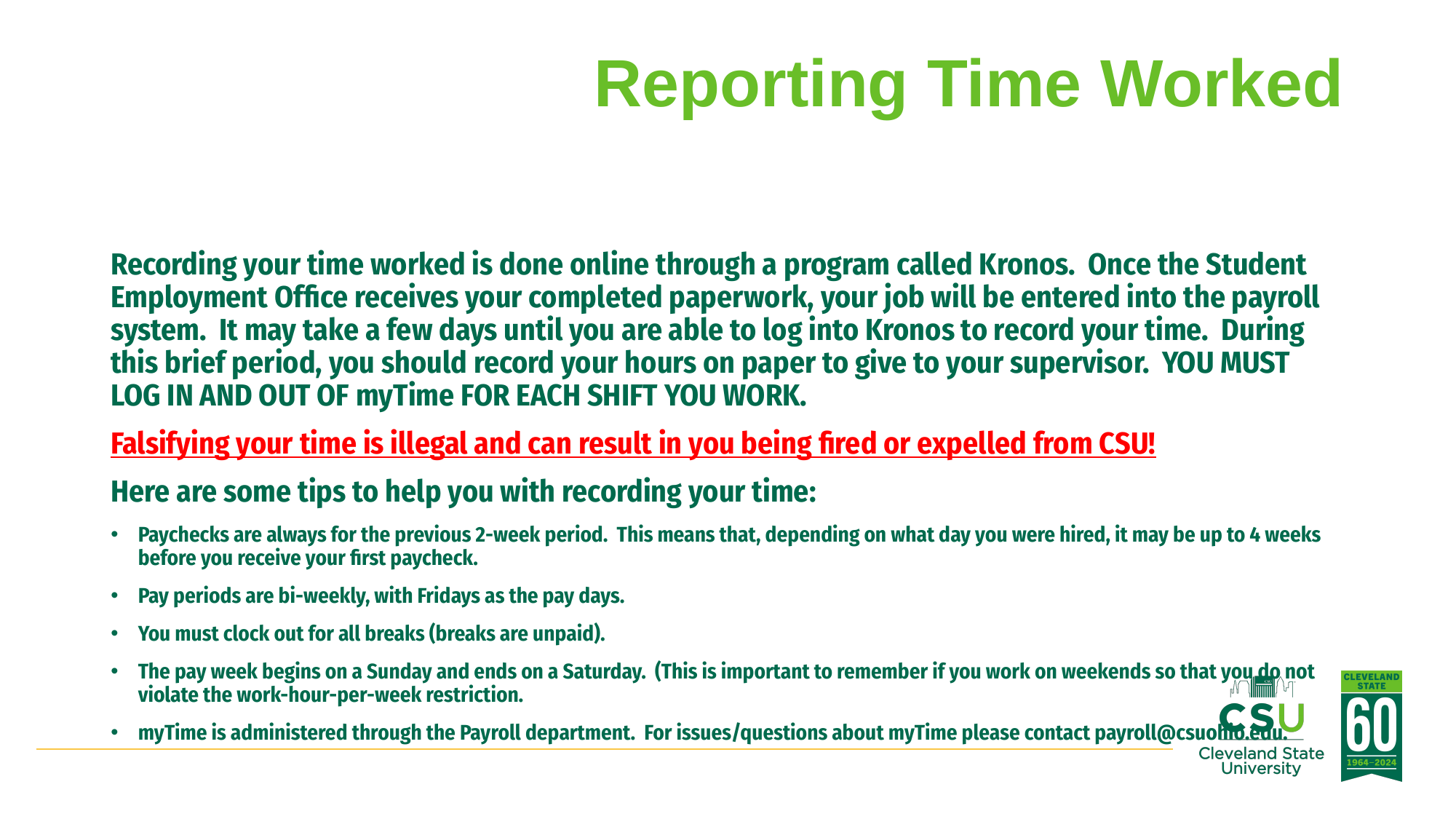

# Reporting Time Worked
Recording your time worked is done online through a program called Kronos.  Once the Student Employment Office receives your completed paperwork, your job will be entered into the payroll system.  It may take a few days until you are able to log into Kronos to record your time.  During this brief period, you should record your hours on paper to give to your supervisor.  YOU MUST LOG IN AND OUT OF myTime FOR EACH SHIFT YOU WORK.
Falsifying your time is illegal and can result in you being fired or expelled from CSU!
Here are some tips to help you with recording your time:
Paychecks are always for the previous 2-week period.  This means that, depending on what day you were hired, it may be up to 4 weeks before you receive your first paycheck.
Pay periods are bi-weekly, with Fridays as the pay days.
You must clock out for all breaks (breaks are unpaid).
The pay week begins on a Sunday and ends on a Saturday.  (This is important to remember if you work on weekends so that you do not violate the work-hour-per-week restriction.
myTime is administered through the Payroll department.  For issues/questions about myTime please contact payroll@csuohio.edu.